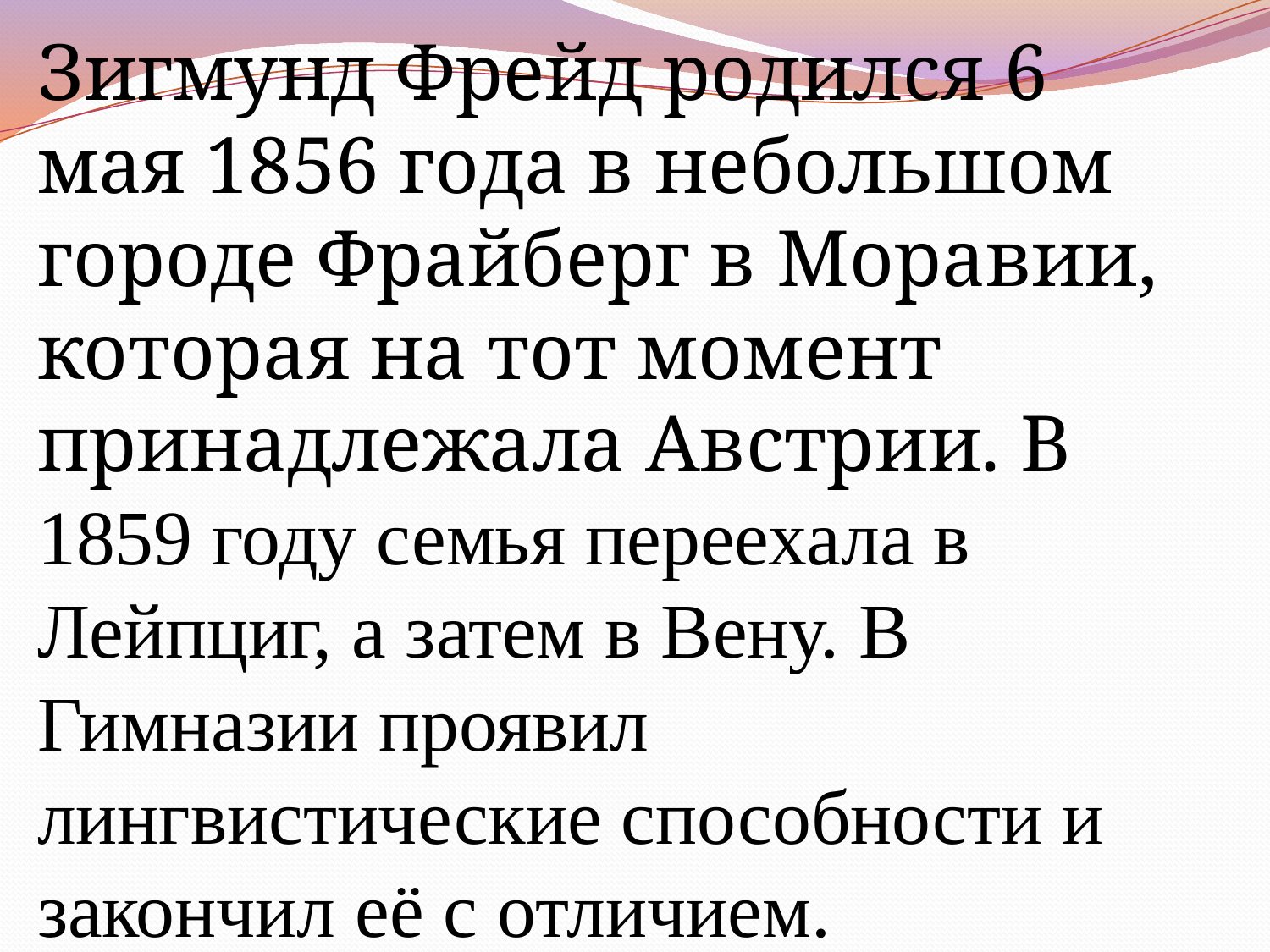

Зигмунд Фрейд родился 6 мая 1856 года в небольшом городе Фрайберг в Моравии, которая на тот момент принадлежала Австрии. В 1859 году семья переехала в Лейпциг, а затем в Вену. В Гимназии проявил лингвистические способности и закончил её с отличием.